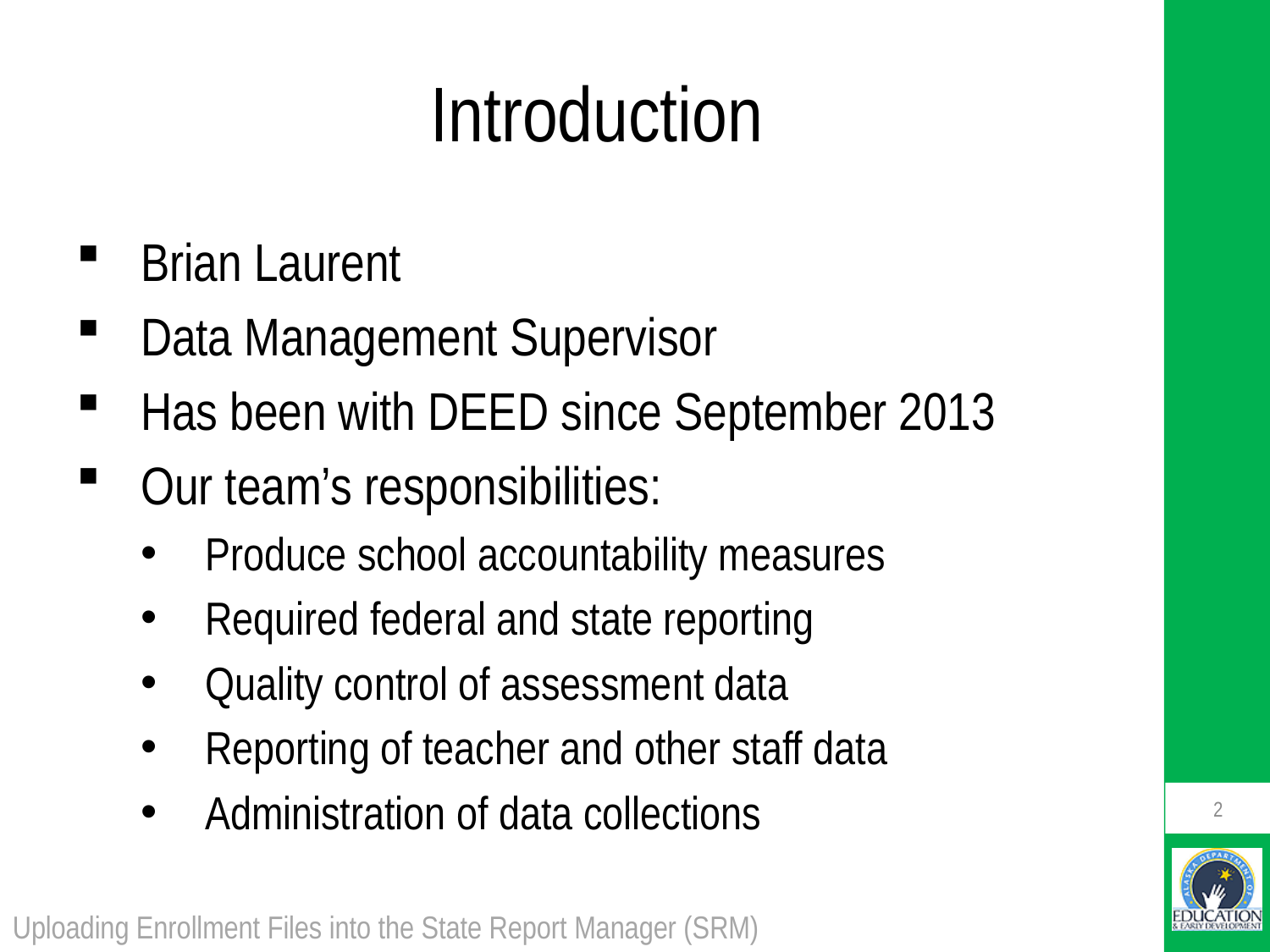

# Introduction
Brian Laurent
Data Management Supervisor
Has been with DEED since September 2013
Our team’s responsibilities:
Produce school accountability measures
Required federal and state reporting
Quality control of assessment data
Reporting of teacher and other staff data
Administration of data collections
2